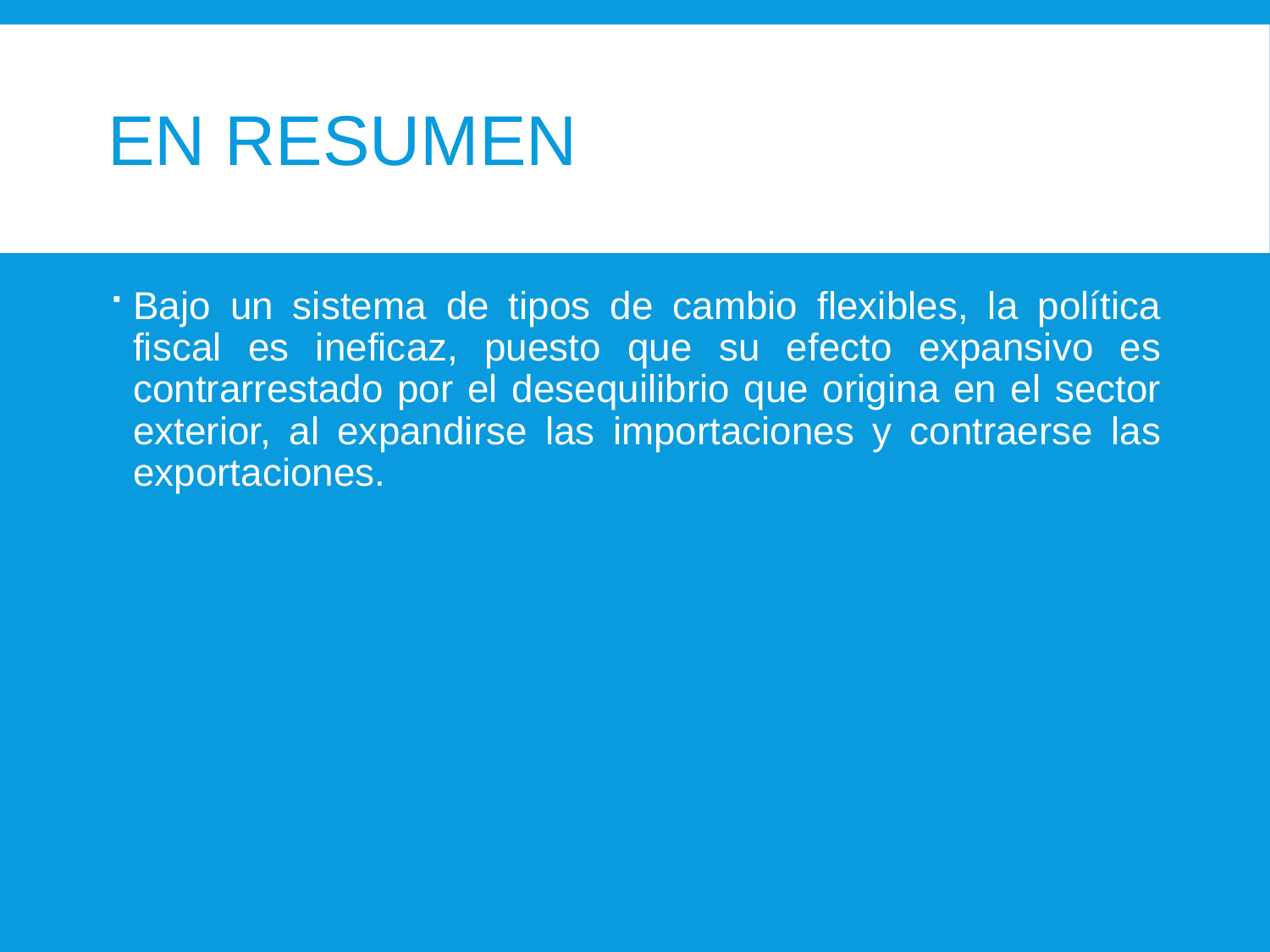

# En resumen
Bajo un sistema de tipos de cambio flexibles, la política fiscal es ineficaz, puesto que su efecto expansivo es contrarrestado por el desequilibrio que origina en el sector exterior, al expandirse las importaciones y contraerse las exportaciones.